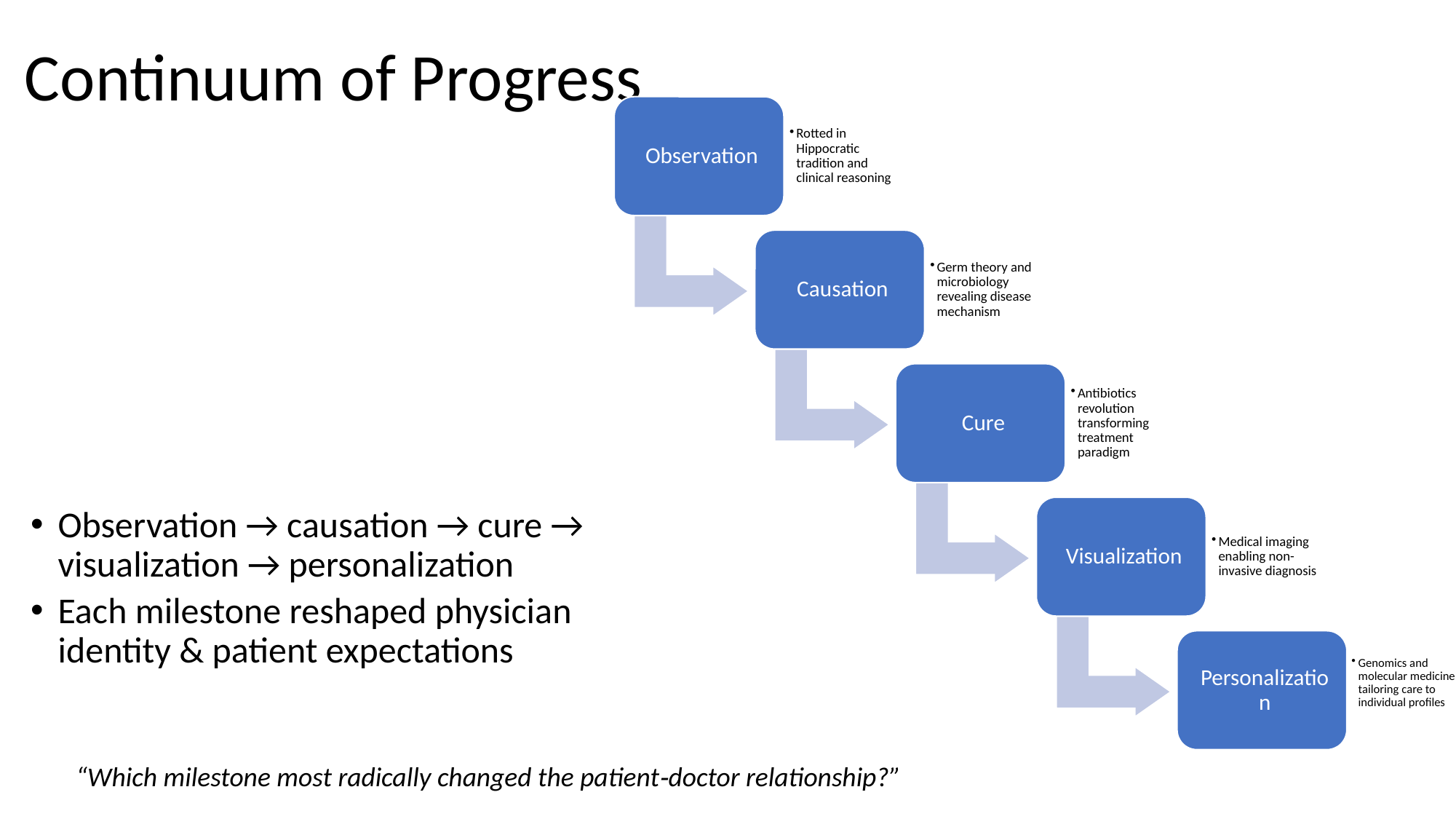

# Continuum of Progress
Observation
Rotted in Hippocratic tradition and clinical reasoning
Causation
Germ theory and microbiology revealing disease mechanism
Cure
Antibiotics revolution transforming treatment paradigm
Visualization
Medical imaging enabling non-invasive diagnosis
Personalization
Genomics and molecular medicine tailoring care to individual profiles

Observation → causation → cure → visualization → personalization
Each milestone reshaped physician identity & patient expectations

“Which milestone most radically changed the patient‑doctor relationship?”